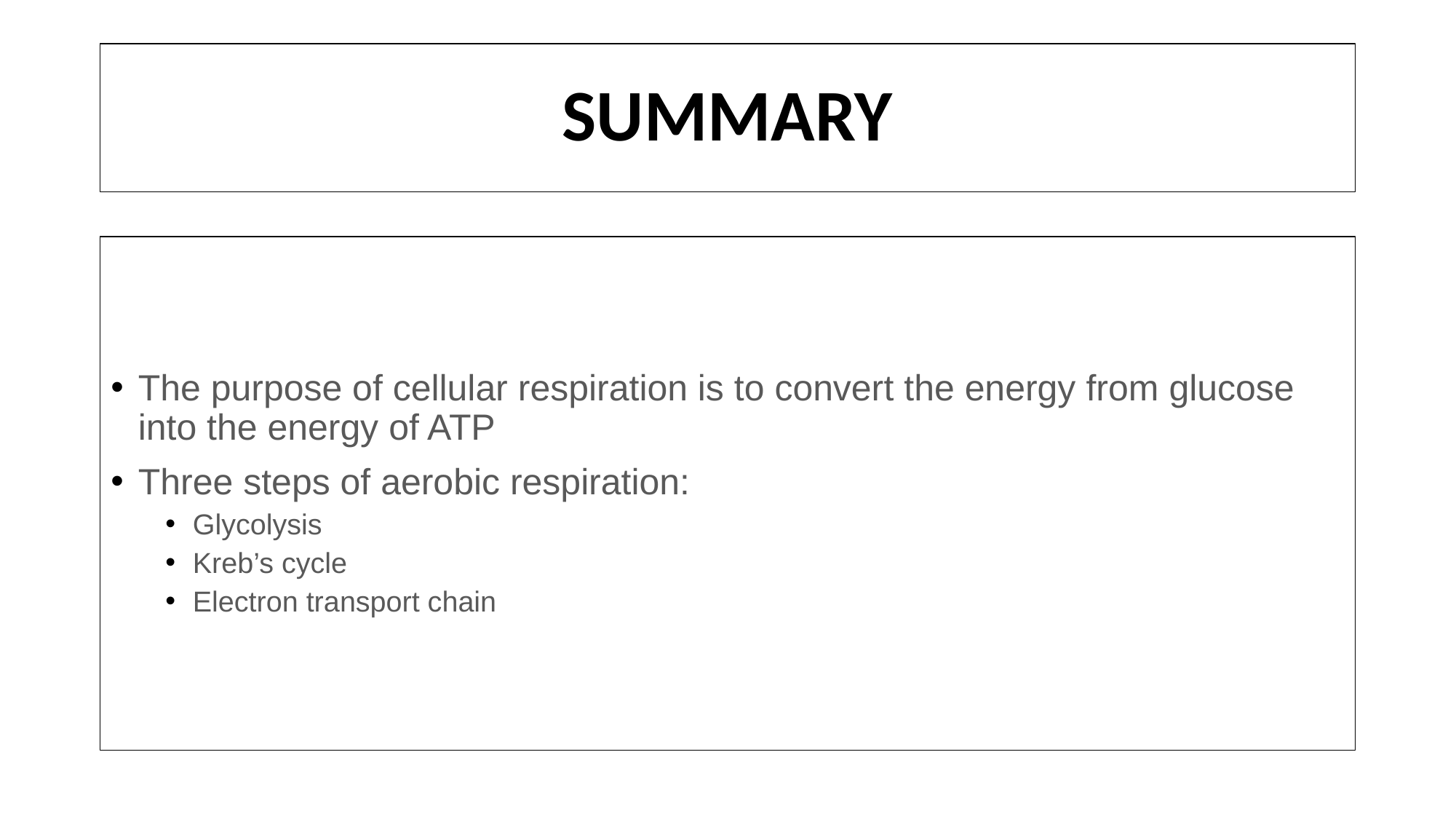

# SUMMARY
The purpose of cellular respiration is to convert the energy from glucose into the energy of ATP
Three steps of aerobic respiration:
Glycolysis
Kreb’s cycle
Electron transport chain